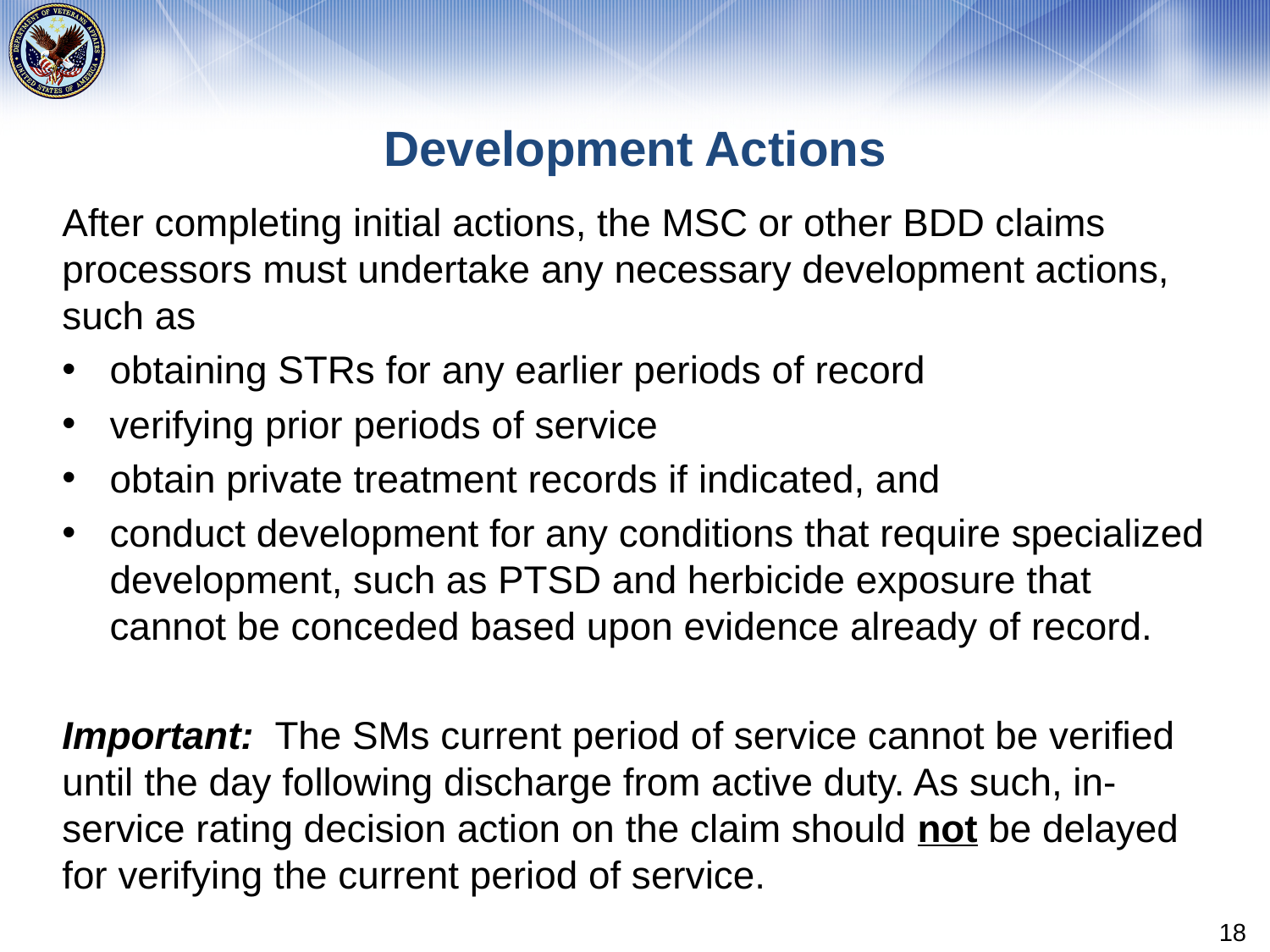

# Development Actions
After completing initial actions, the MSC or other BDD claims processors must undertake any necessary development actions, such as
obtaining STRs for any earlier periods of record
verifying prior periods of service
obtain private treatment records if indicated, and
conduct development for any conditions that require specialized development, such as PTSD and herbicide exposure that cannot be conceded based upon evidence already of record.

Important:  The SMs current period of service cannot be verified until the day following discharge from active duty. As such, in-service rating decision action on the claim should not be delayed for verifying the current period of service.
18